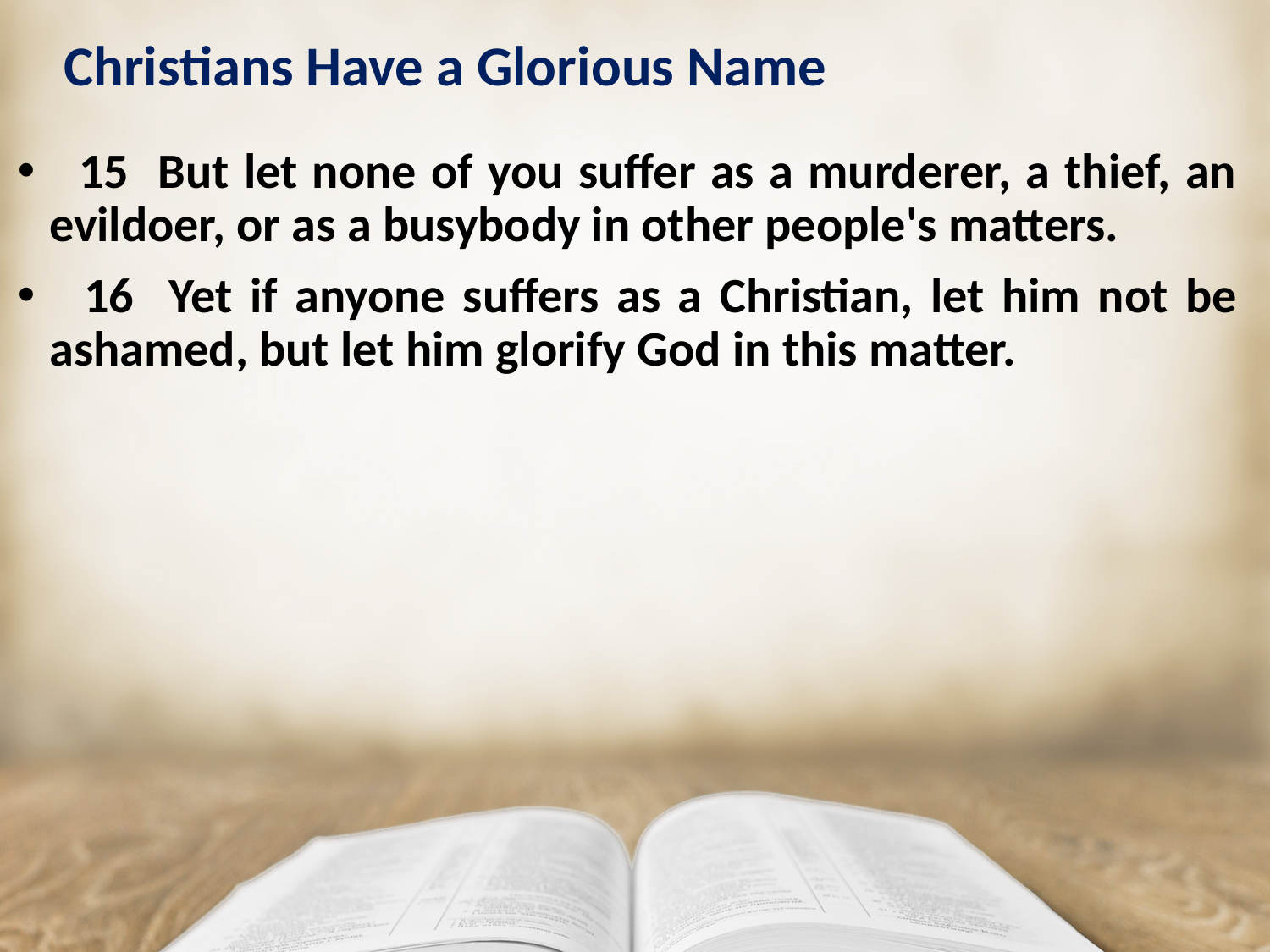

# Christians Have a Glorious Name

  15  But let none of you suffer as a murderer, a thief, an evildoer, or as a busybody in other people's matters.
  16  Yet if anyone suffers as a Christian, let him not be ashamed, but let him glorify God in this matter.